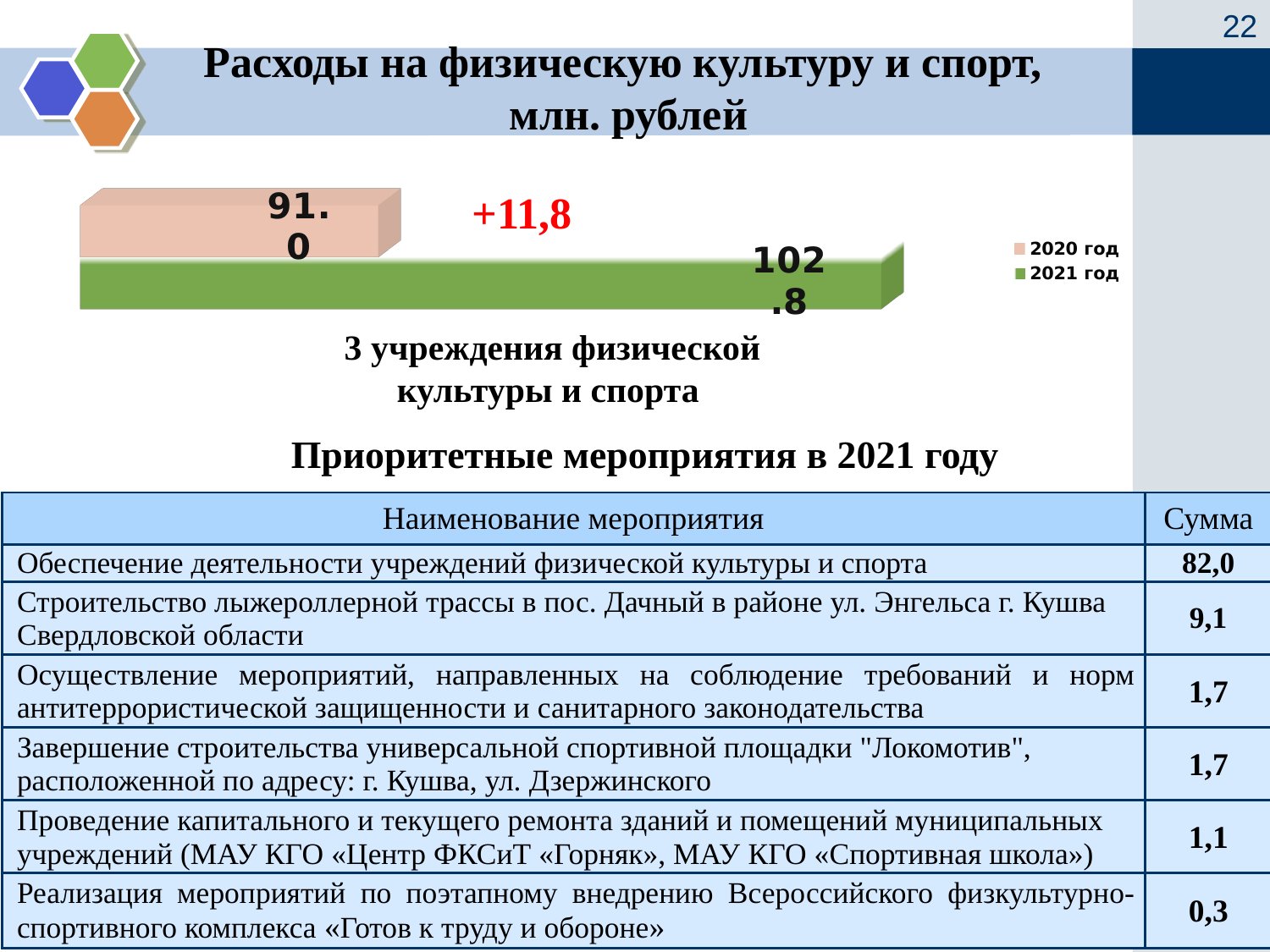

22
Расходы на физическую культуру и спорт,
млн. рублей

[unsupported chart]

+11,8
 3 учреждения физической культуры и спорта
Приоритетные мероприятия в 2021 году
| Наименование мероприятия | Сумма |
| --- | --- |
| Обеспечение деятельности учреждений физической культуры и спорта | 82,0 |
| Строительство лыжероллерной трассы в пос. Дачный в районе ул. Энгельса г. Кушва Свердловской области | 9,1 |
| Осуществление мероприятий, направленных на соблюдение требований и норм антитеррористической защищенности и санитарного законодательства | 1,7 |
| Завершение строительства универсальной спортивной площадки "Локомотив", расположенной по адресу: г. Кушва, ул. Дзержинского | 1,7 |
| Проведение капитального и текущего ремонта зданий и помещений муниципальных учреждений (МАУ КГО «Центр ФКСиТ «Горняк», МАУ КГО «Спортивная школа») | 1,1 |
| Реализация мероприятий по поэтапному внедрению Всероссийского физкультурно-спортивного комплекса «Готов к труду и обороне» | 0,3 |
www. kushva.midural.ru